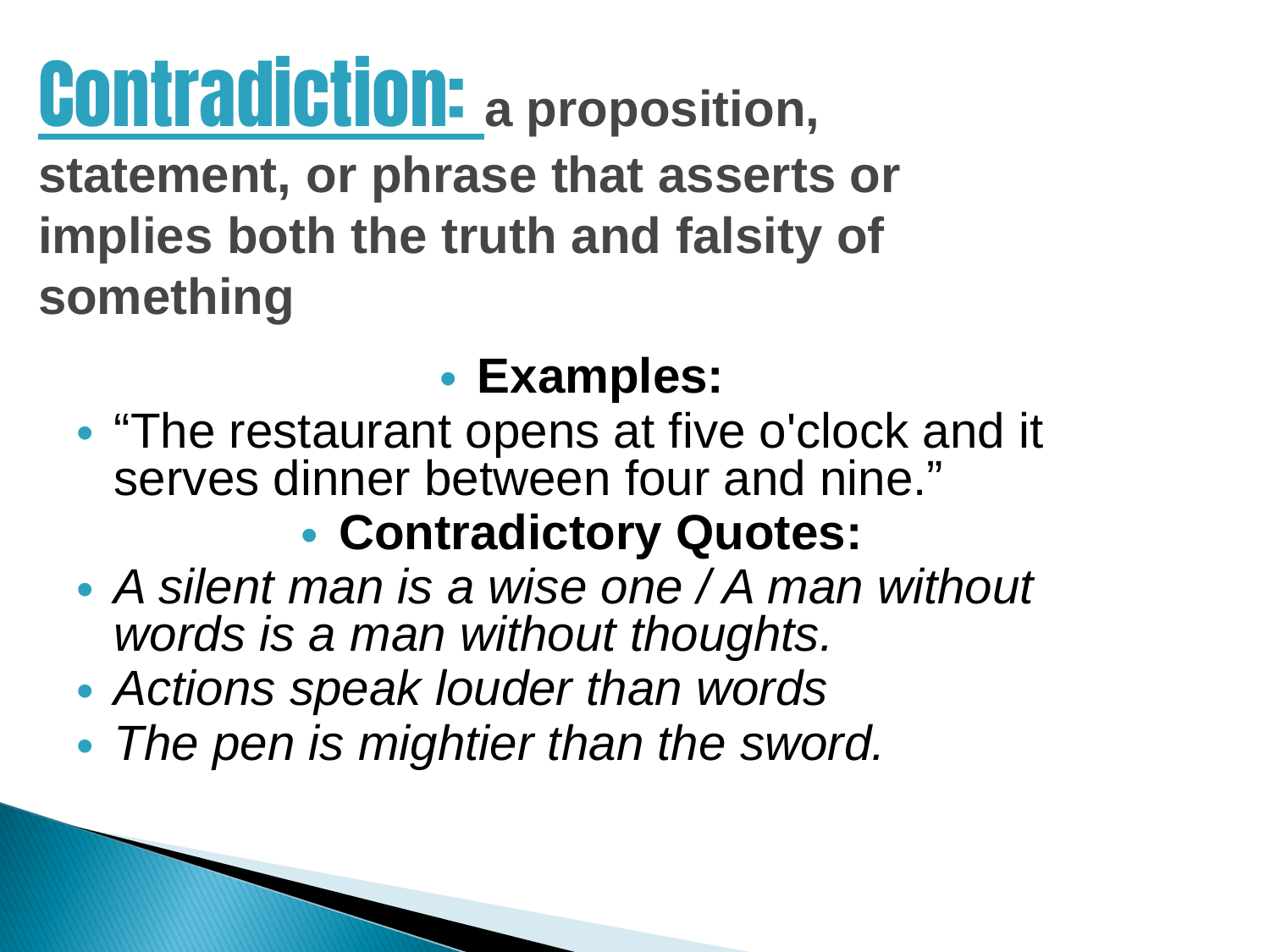

# Contradiction: a proposition, statement, or phrase that asserts or implies both the truth and falsity of something
Examples:
“The restaurant opens at five o'clock and it serves dinner between four and nine.”
Contradictory Quotes:
A silent man is a wise one / A man without words is a man without thoughts.
Actions speak louder than words
The pen is mightier than the sword.